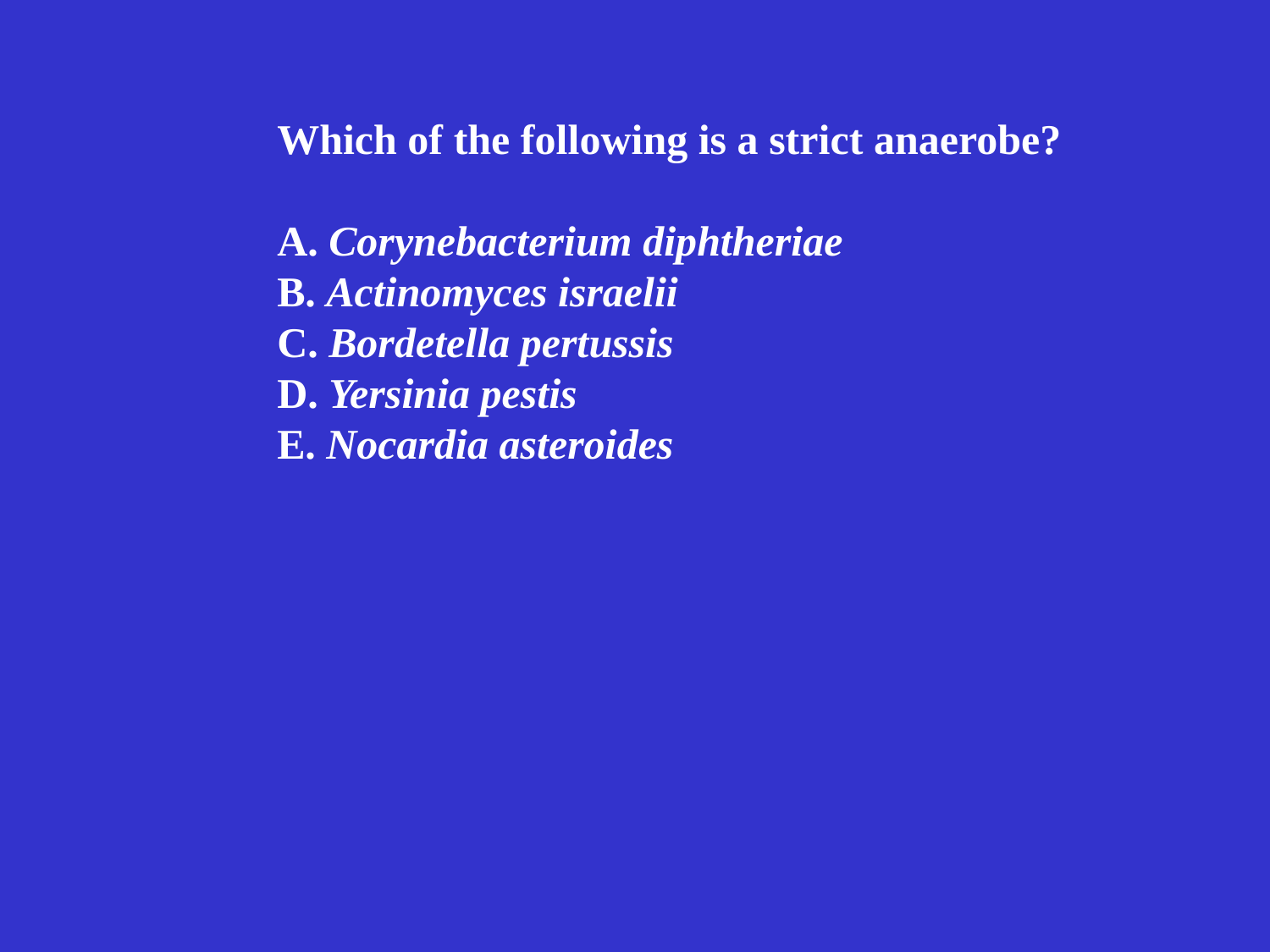

Which of the following is a strict anaerobe?

A. Corynebacterium diphtheriae
B. Actinomyces israelii
C. Bordetella pertussis
D. Yersinia pestis
E. Nocardia asteroides